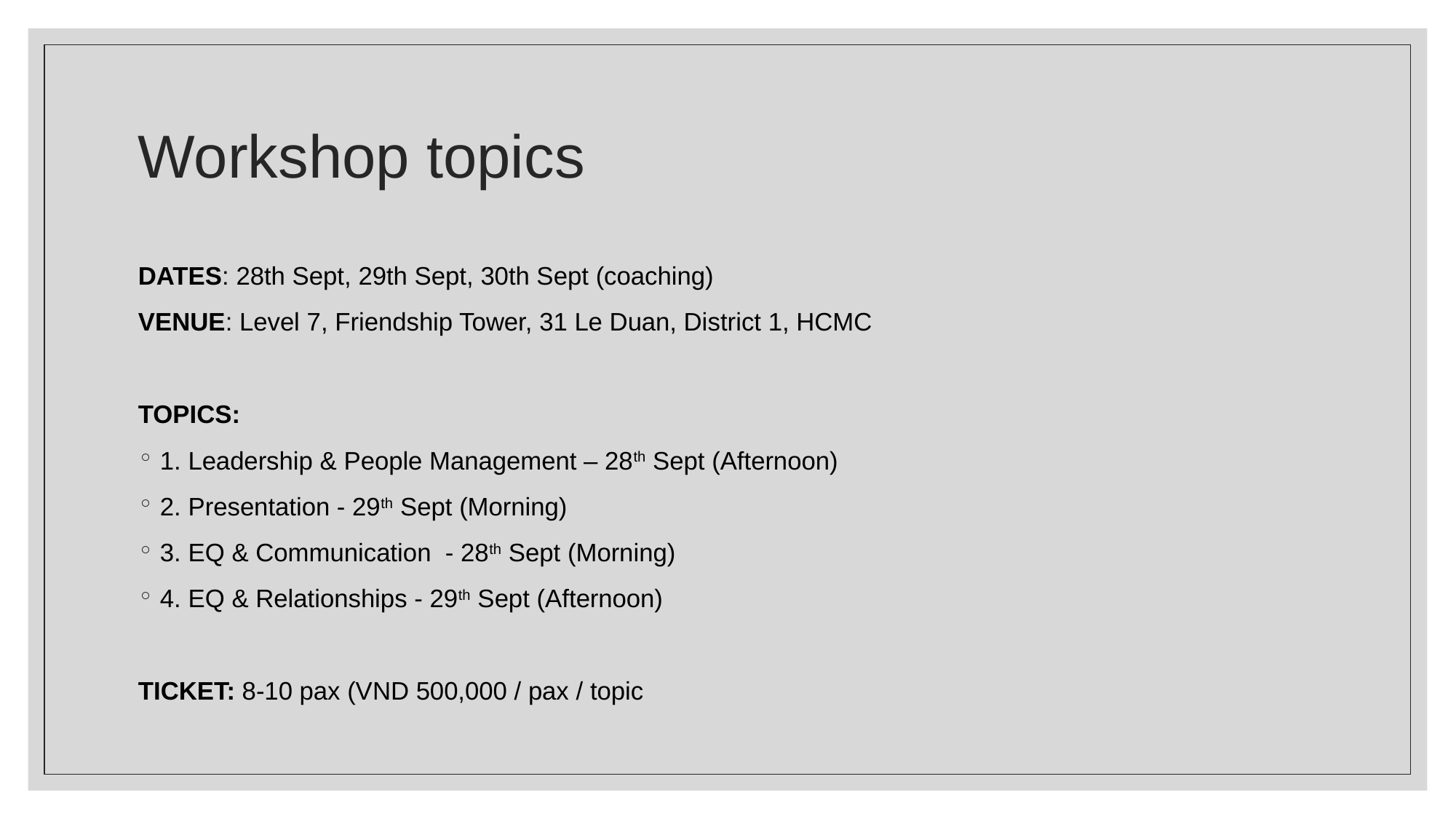

# Workshop topics
DATES: 28th Sept, 29th Sept, 30th Sept (coaching)
VENUE: Level 7, Friendship Tower, 31 Le Duan, District 1, HCMC

TOPICS:
1. Leadership & People Management – 28th Sept (Afternoon)
2. Presentation - 29th Sept (Morning)
3. EQ & Communication  - 28th Sept (Morning)
4. EQ & Relationships - 29th Sept (Afternoon)

TICKET: 8-10 pax (VND 500,000 / pax / topic